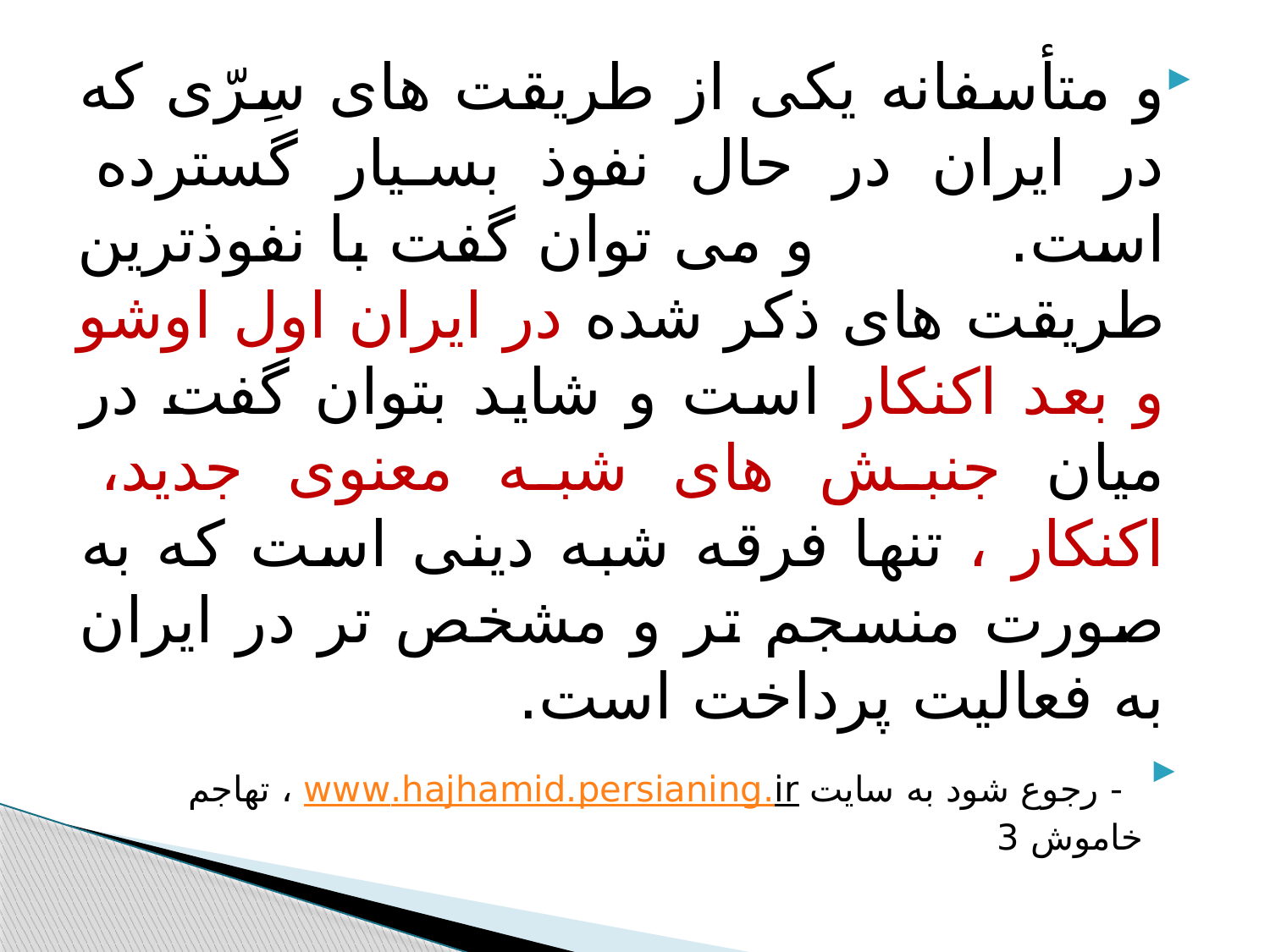

#
و متأسفانه یکی از طریقت های سِرّی که در ایران در حال نفوذ بسیار گسترده است.         و می توان گفت با نفوذترین طریقت های ذکر شده در ایران اول اوشو و بعد اکنکار است و شاید بتوان گفت در میان جنبش های شبه معنوی جدید، اکنکار ، تنها فرقه شبه دینی است که به صورت منسجم تر و مشخص تر در ایران به فعالیت پرداخت است.
 - رجوع شود به سایت www.hajhamid.persianing.ir ، تهاجم خاموش 3